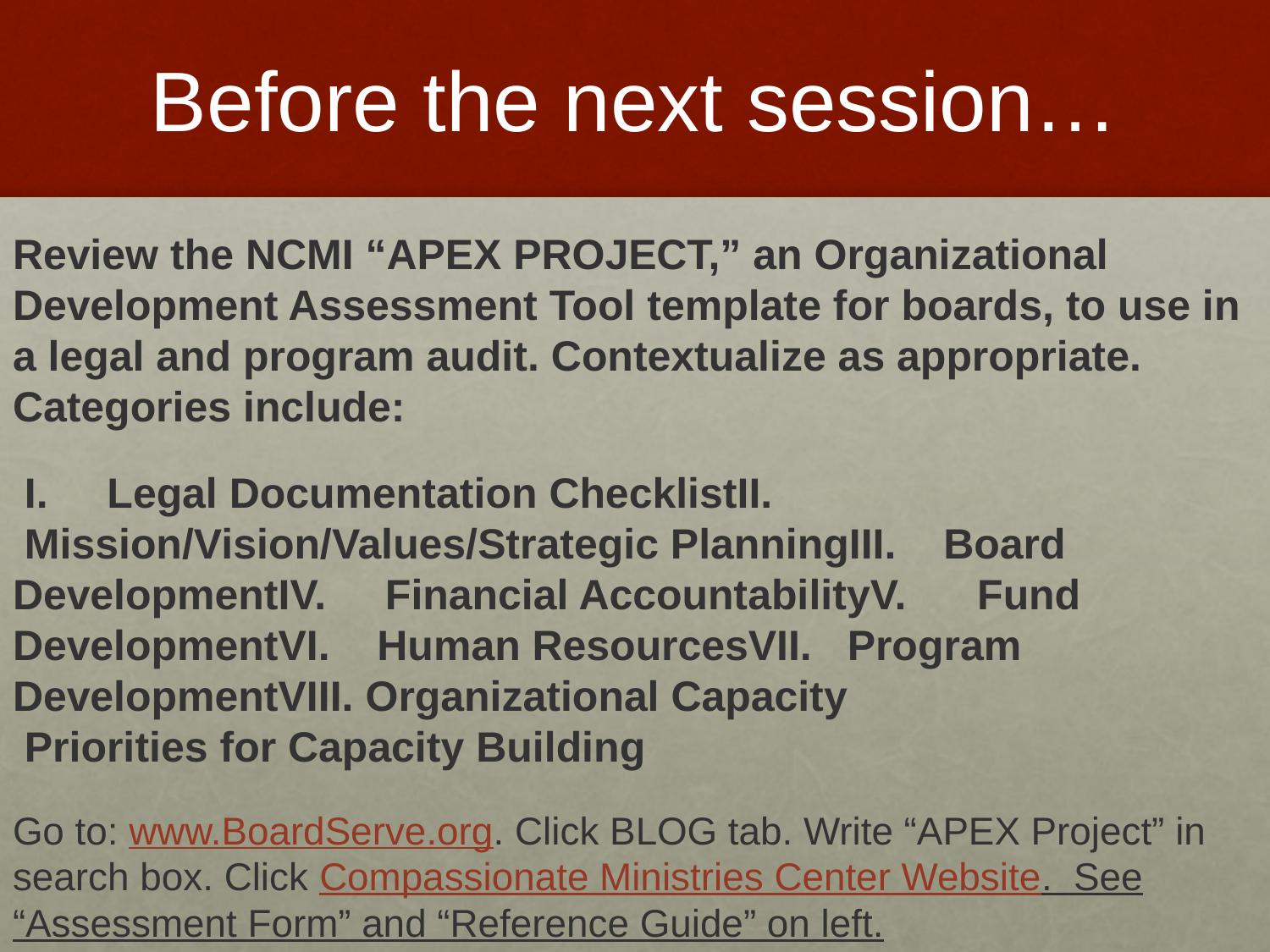

# Before the next session…
Review the NCMI “APEX PROJECT,” an Organizational Development Assessment Tool template for boards, to use in  a legal and program audit. Contextualize as appropriate. Categories include:
 I.     Legal Documentation Checklist II.     Mission/Vision/Values/Strategic Planning III.    Board Development IV.     Financial Accountability V.      Fund Development VI.    Human Resources VII.   Program Development VIII. Organizational Capacity                                Priorities for Capacity Building
Go to: www.BoardServe.org. Click BLOG tab. Write “APEX Project” in search box. Click Compassionate Ministries Center Website.  See “Assessment Form” and “Reference Guide” on left.